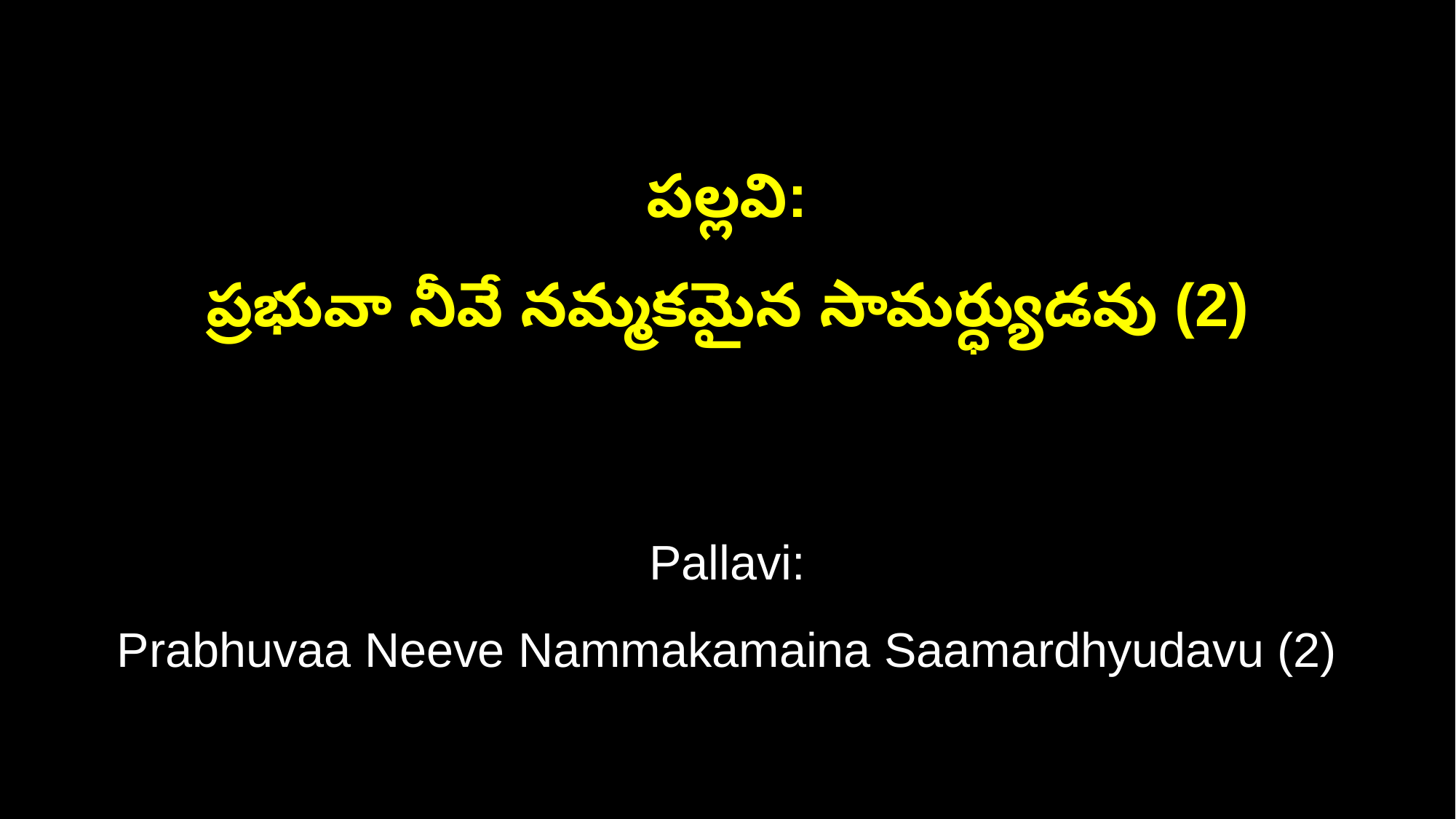

పల్లవి:
ప్రభువా నీవే నమ్మకమైన సామర్ధ్యుడవు (2)
Pallavi:
Prabhuvaa Neeve Nammakamaina Saamardhyudavu (2)